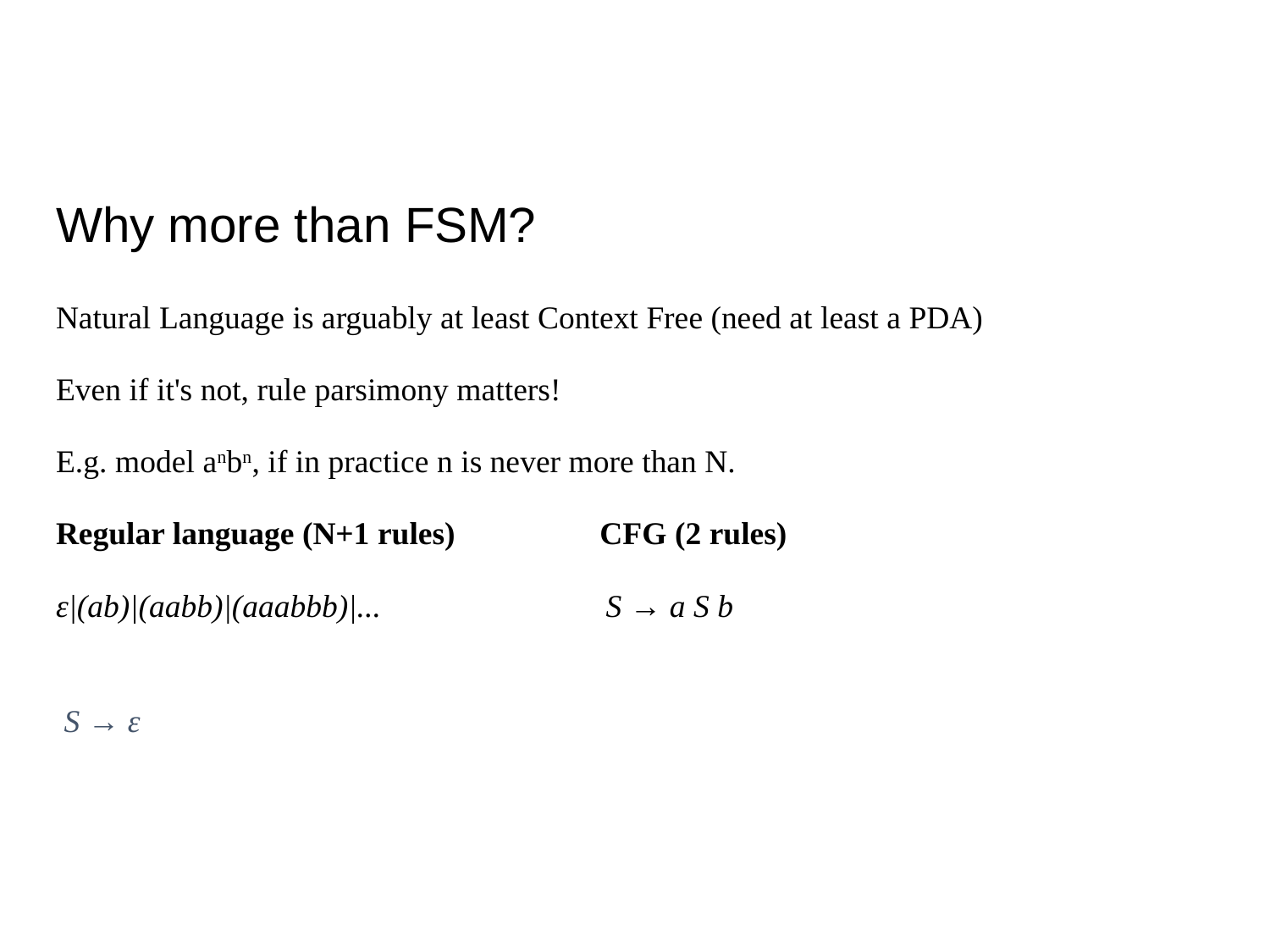

# Why more than FSM?

Natural Language is arguably at least Context Free (need at least a PDA)
Even if it's not, rule parsimony matters!
E.g. model anbn, if in practice n is never more than N.
Regular language (N+1 rules)                  CFG (2 rules)
ε|(ab)|(aabb)|(aaabbb)|...                            S → a S b
       									   S → ε